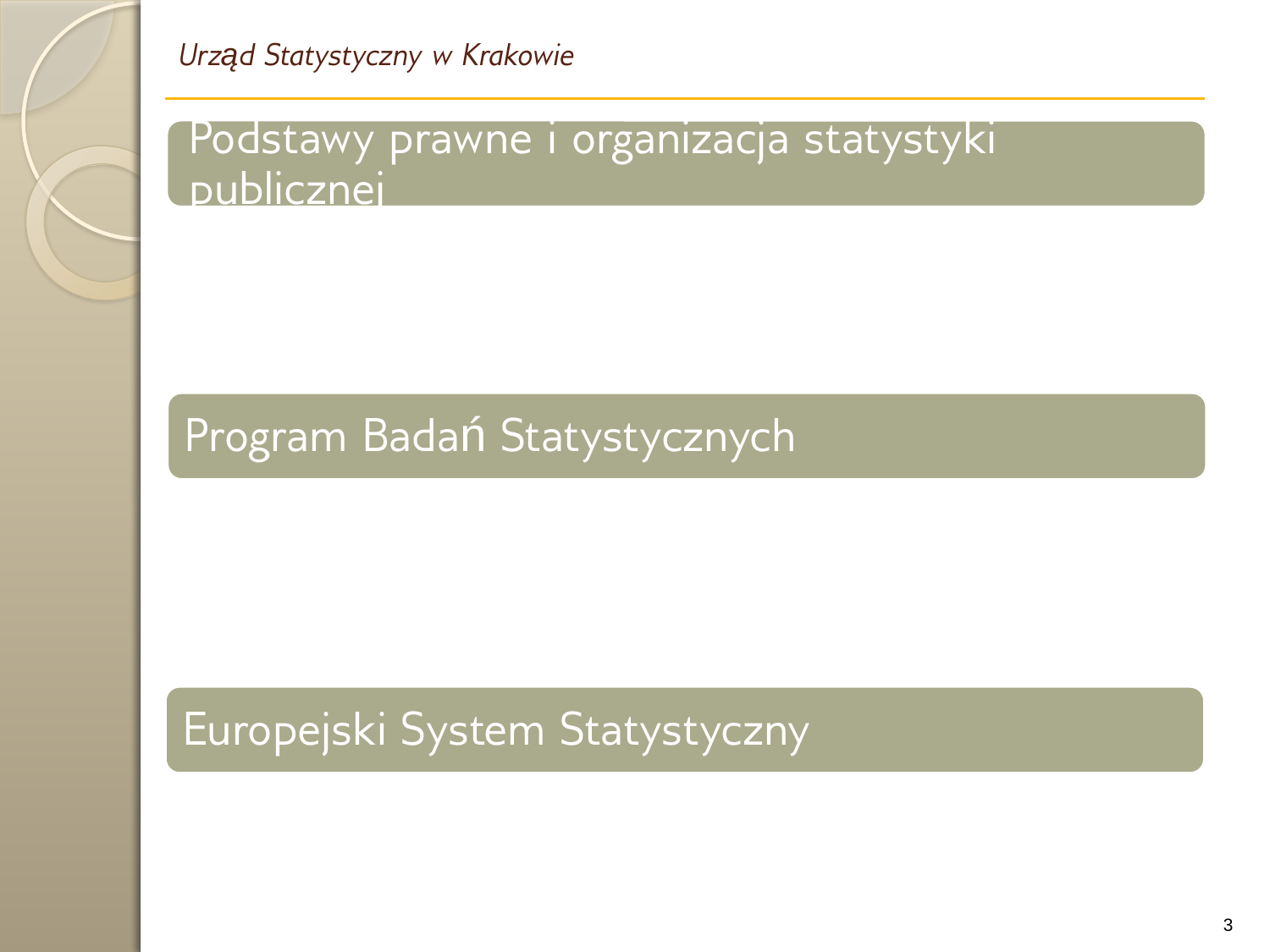

Urząd Statystyczny w Krakowie
Podstawy prawne i organizacja statystyki publicznej

Program Badań Statystycznych

Europejski System Statystyczny
3